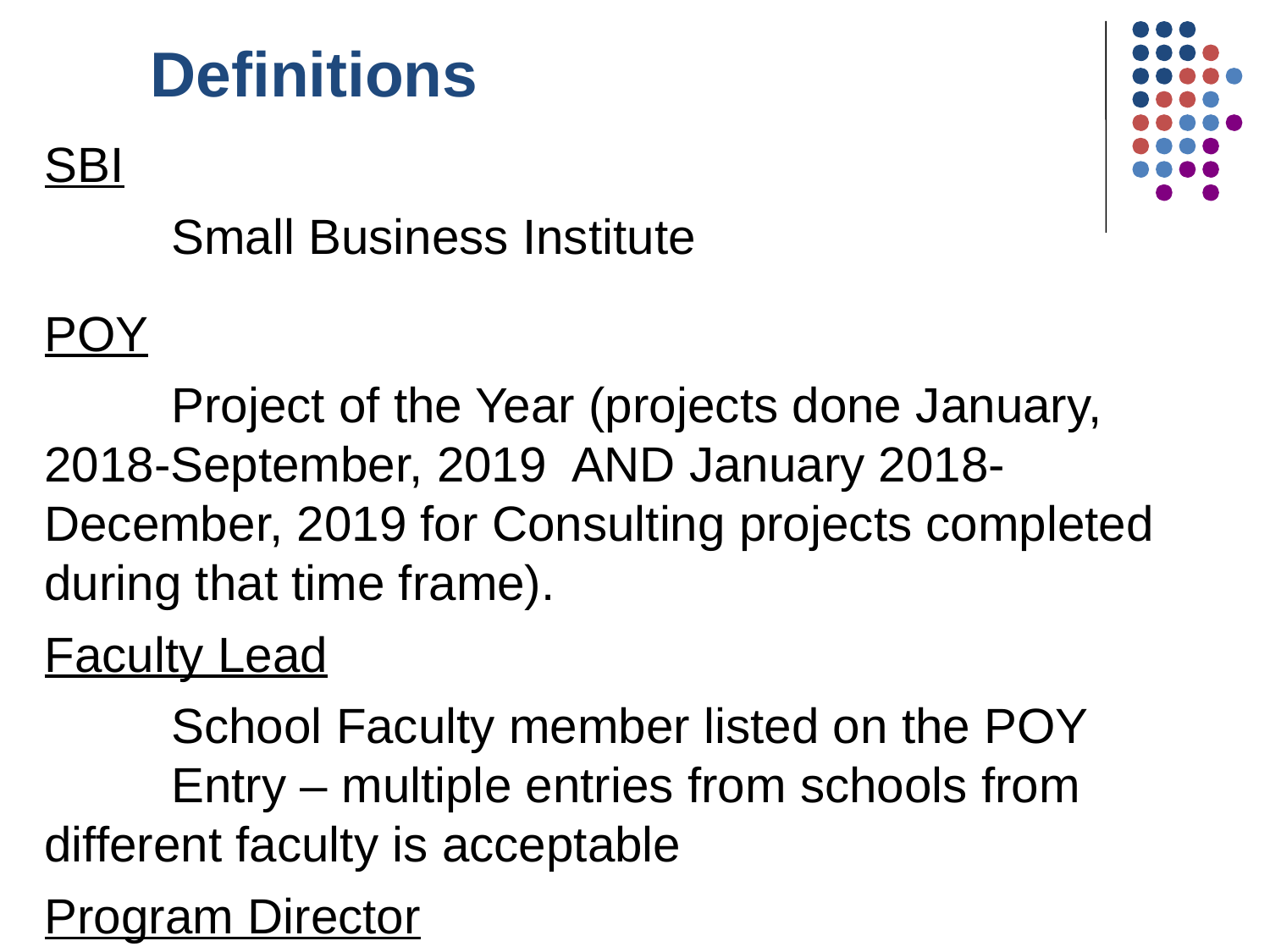

# Definitions
SBI
	Small Business Institute

POY
	Project of the Year (projects done January, 2018-September, 2019  AND January 2018- December, 2019 for Consulting projects completed during that time frame).
Faculty Lead
	School Faculty member listed on the POY 	Entry – multiple entries from schools from different faculty is acceptable
Program Director
	Designated SBI Program Director for School